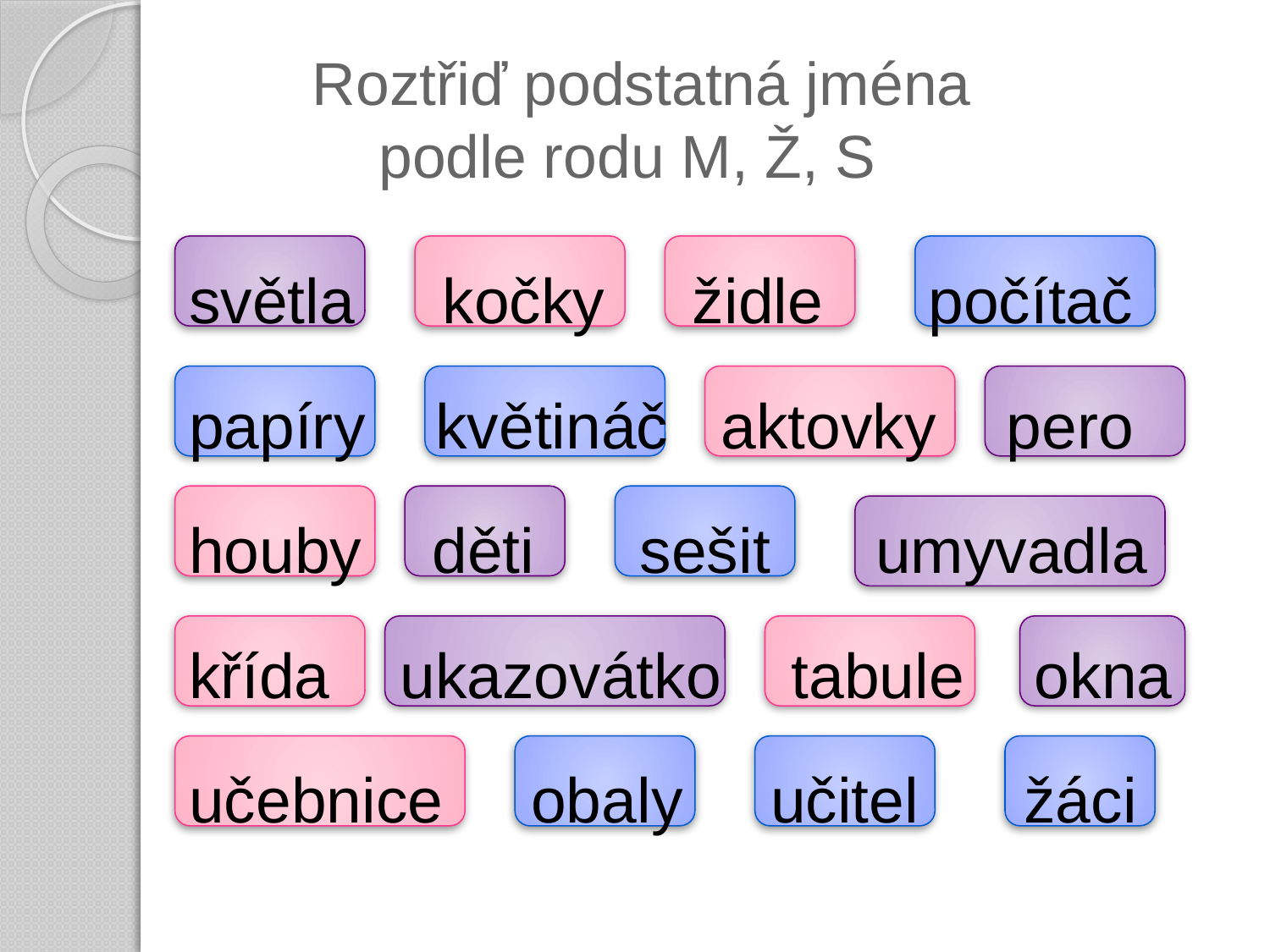

# Roztřiď podstatná jména podle rodu M, Ž, S
světla     kočky     židle      počítač
papíry    květináč   aktovky    pero
houby    děti      sešit      umyvadla
křída    ukazovátko    tabule    okna
učebnice     obaly     učitel      žáci